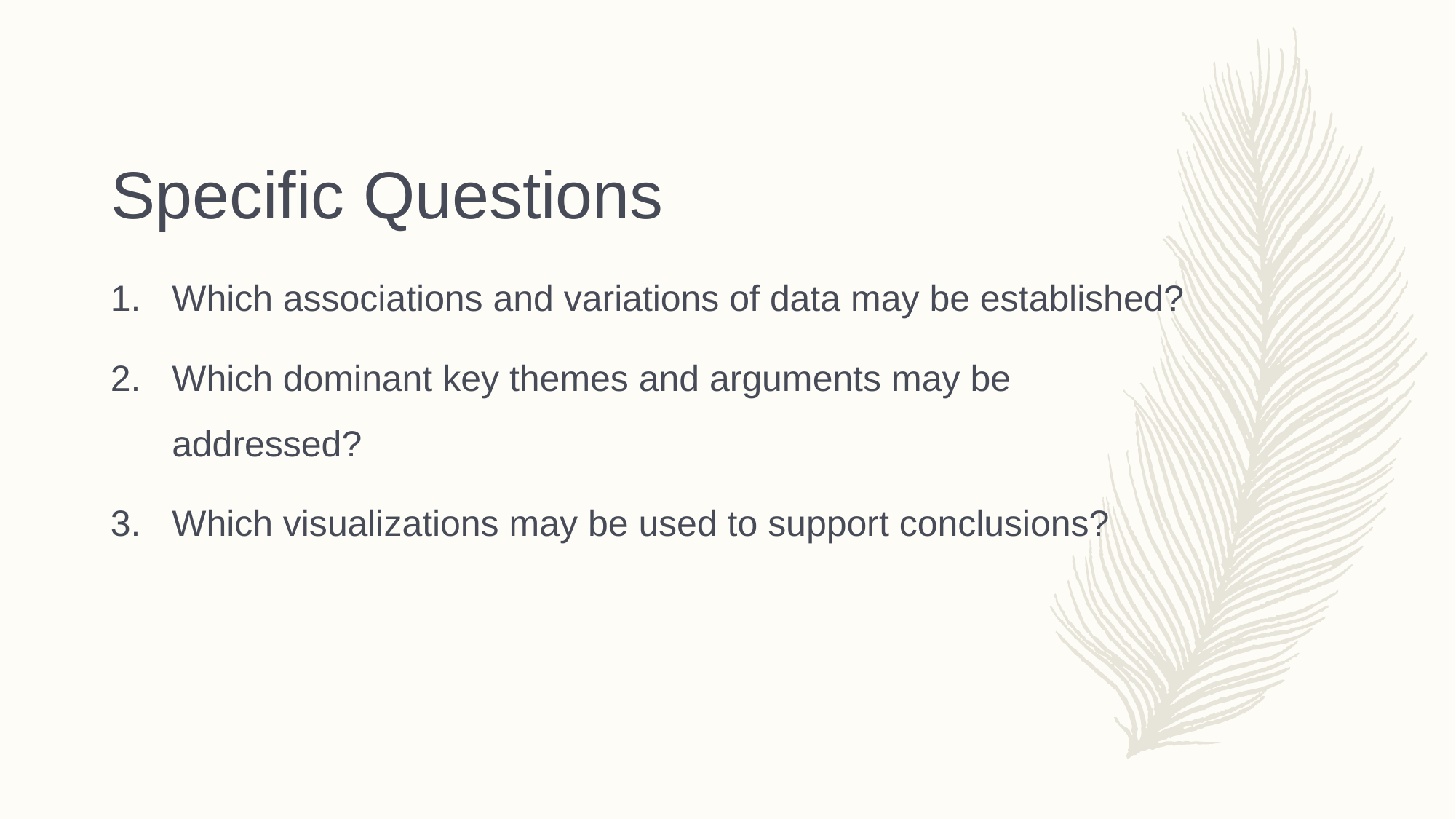

Specific Questions
Which associations and variations of data may be established?
Which dominant key themes and arguments may be addressed?
Which visualizations may be used to support conclusions?